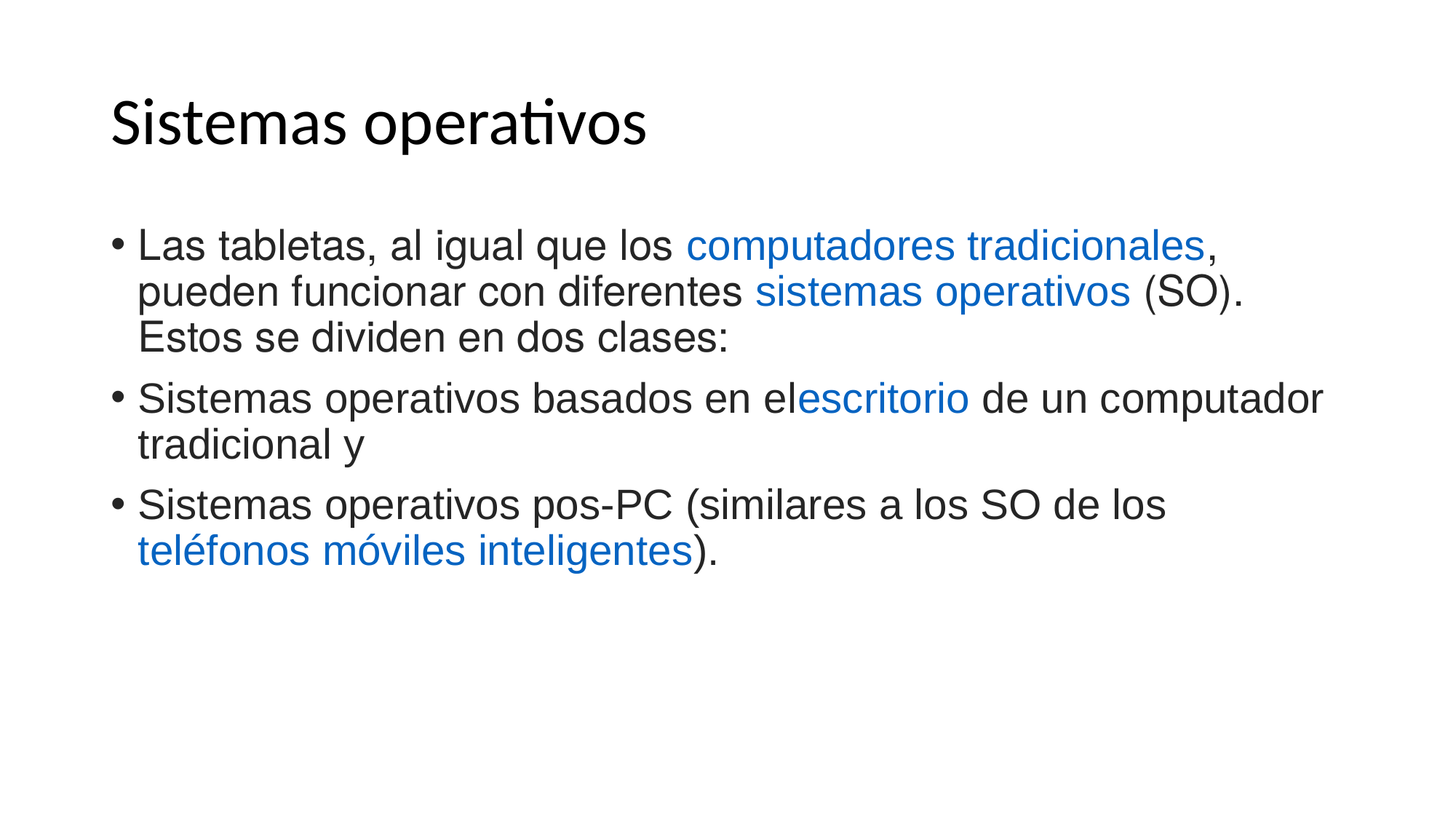

# Sistemas operativos
Las tabletas, al igual que los computadores tradicionales, pueden funcionar con diferentes sistemas operativos (SO). Estos se dividen en dos clases:
Sistemas operativos basados en elescritorio de un computador tradicional y
Sistemas operativos pos-PC (similares a los SO de los teléfonos móviles inteligentes).